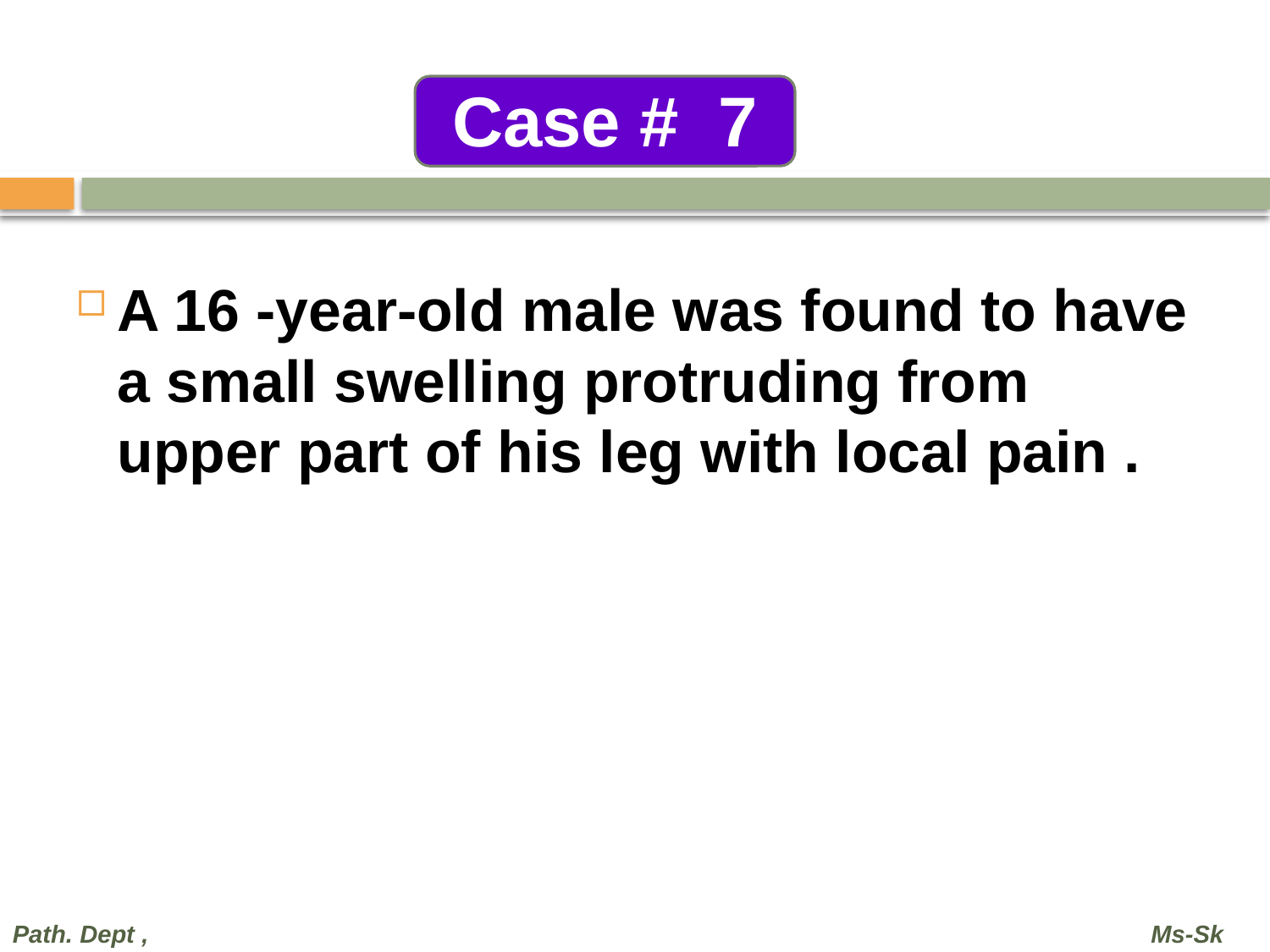

Case #  7

A 16 -year-old male was found to have a small swelling protruding from upper part of his leg with local pain .
Path. Dept , KSU
Ms-Sk Block